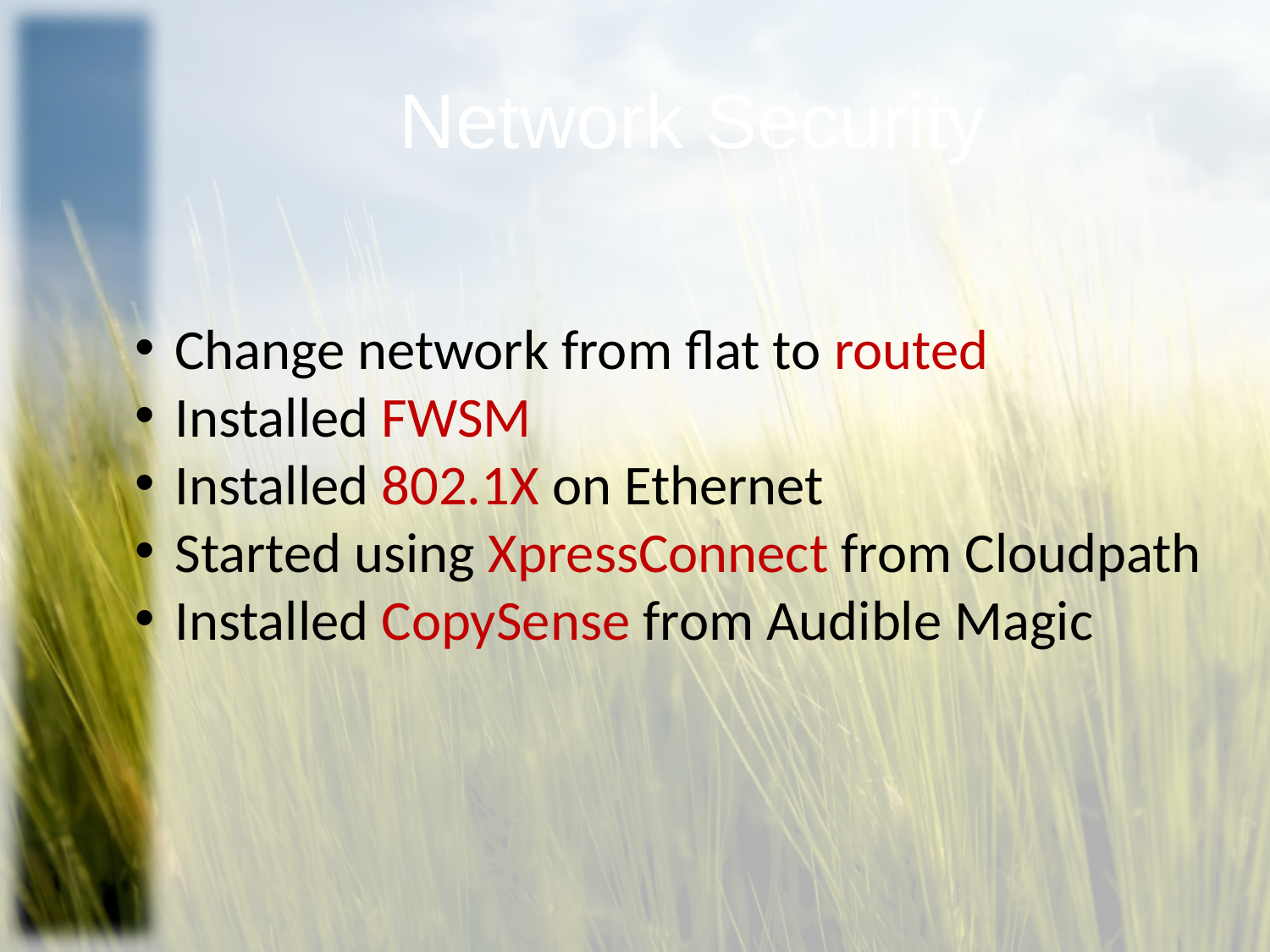

# Network Security
Change network from flat to routed
Installed FWSM
Installed 802.1X on Ethernet
Started using XpressConnect from Cloudpath
Installed CopySense from Audible Magic